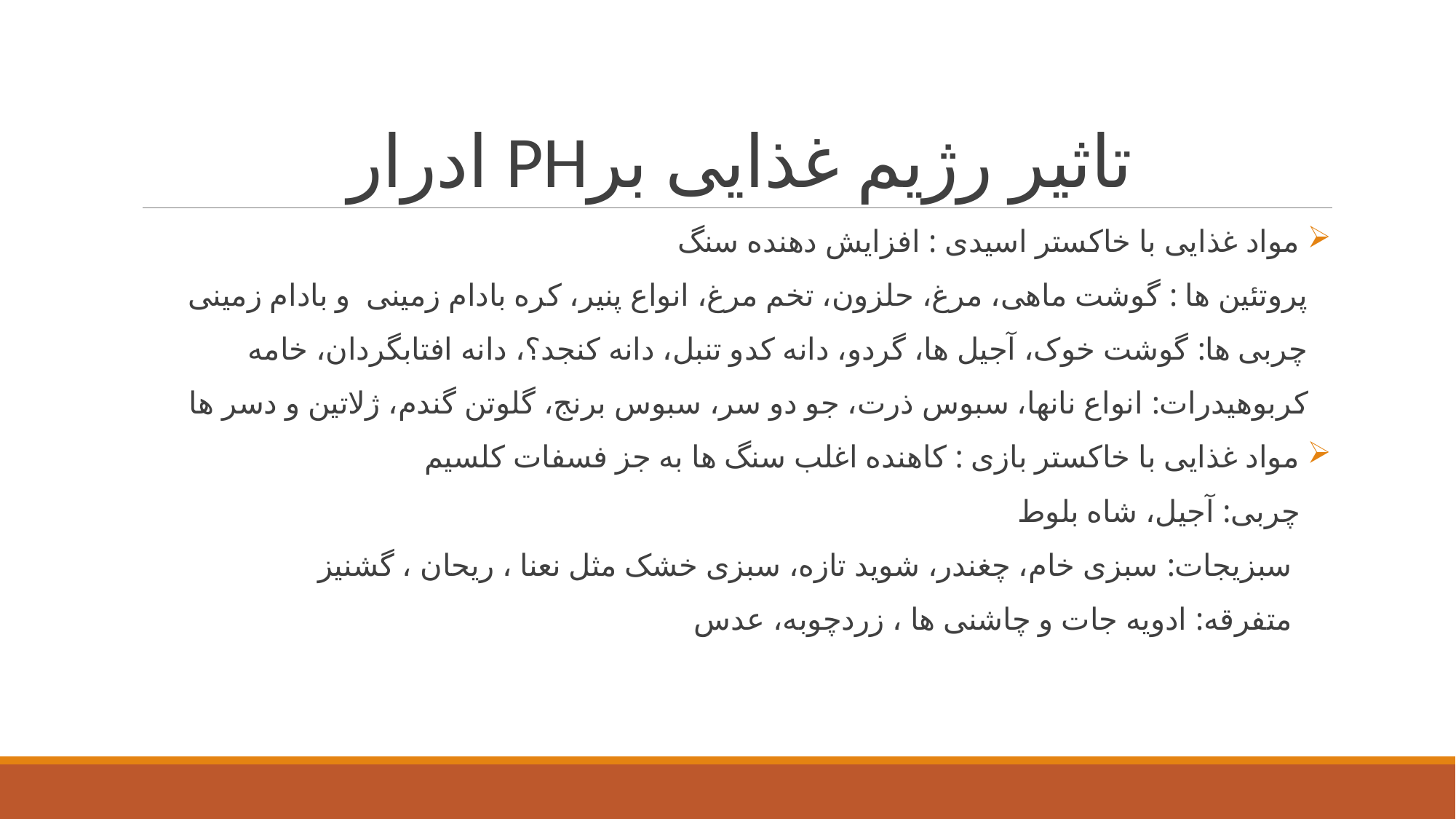

# تاثیر رژیم غذایی برPH ادرار
 مواد غذایی با خاکستر اسیدی : افزایش دهنده سنگ
   پروتئین ها : گوشت ماهی، مرغ، حلزون، تخم مرغ، انواع پنیر، کره بادام زمینی  و بادام زمینی
   چربی ها: گوشت خوک، آجیل ها، گردو، دانه کدو تنبل، دانه کنجد؟، دانه افتابگردان، خامه
   کربوهیدرات: انواع نانها، سبوس ذرت، جو دو سر، سبوس برنج، گلوتن گندم، ژلاتین و دسر ها
 مواد غذایی با خاکستر بازی : کاهنده اغلب سنگ ها به جز فسفات کلسیم
    چربی: آجیل، شاه بلوط
     سبزیجات: سبزی خام، چغندر، شوید تازه، سبزی خشک مثل نعنا ، ریحان ، گشنیز
     متفرقه: ادویه جات و چاشنی ها ، زردچوبه، عدس